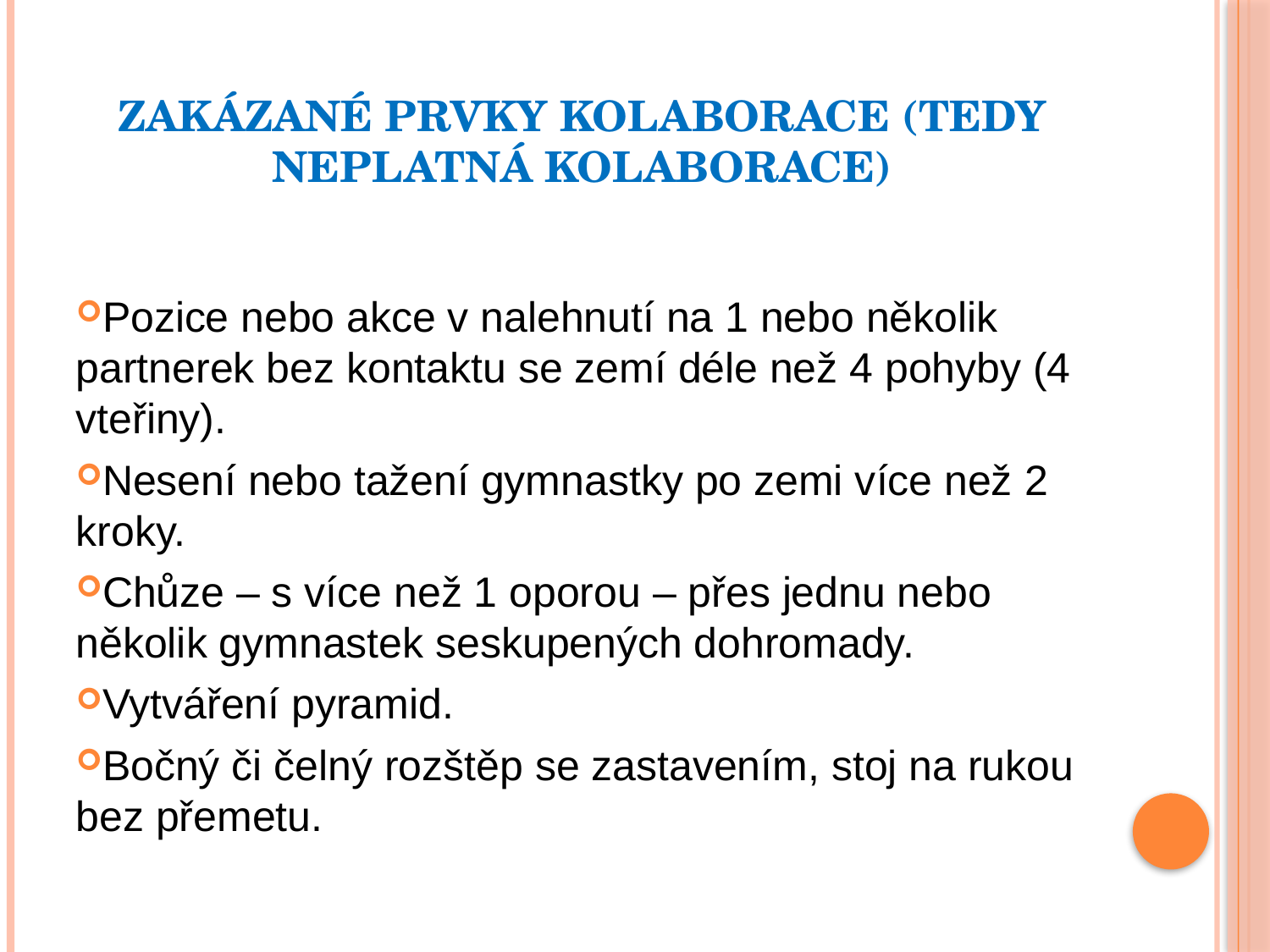

# ZAKÁZANÉ PRVKY KOLABORACE (TEDY NEPLATNÁ KOLABORACE)

Pozice nebo akce v nalehnutí na 1 nebo několik partnerek bez kontaktu se zemí déle než 4 pohyby (4 vteřiny).
Nesení nebo tažení gymnastky po zemi více než 2 kroky.
Chůze – s více než 1 oporou – přes jednu nebo několik gymnastek seskupených dohromady.
Vytváření pyramid.
Bočný či čelný rozštěp se zastavením, stoj na rukou bez přemetu.